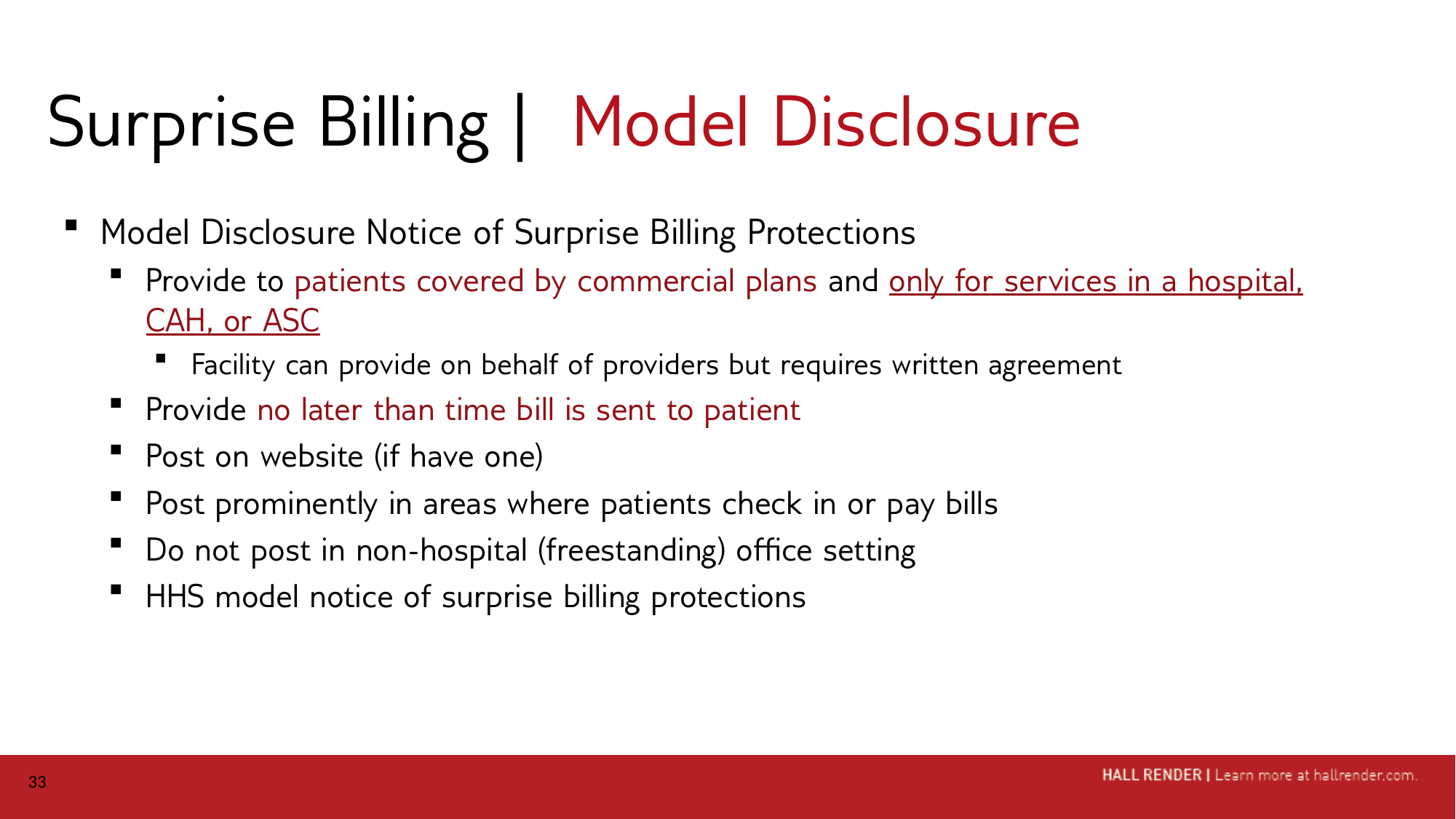

# Surprise Billing |  Model Disclosure
Model Disclosure Notice of Surprise Billing Protections
Provide to patients covered by commercial plans and only for services in a hospital, CAH, or ASC
Facility can provide on behalf of providers but requires written agreement
Provide no later than time bill is sent to patient
Post on website (if have one)
Post prominently in areas where patients check in or pay bills
Do not post in non-hospital (freestanding) office setting
HHS model notice of surprise billing protections
33